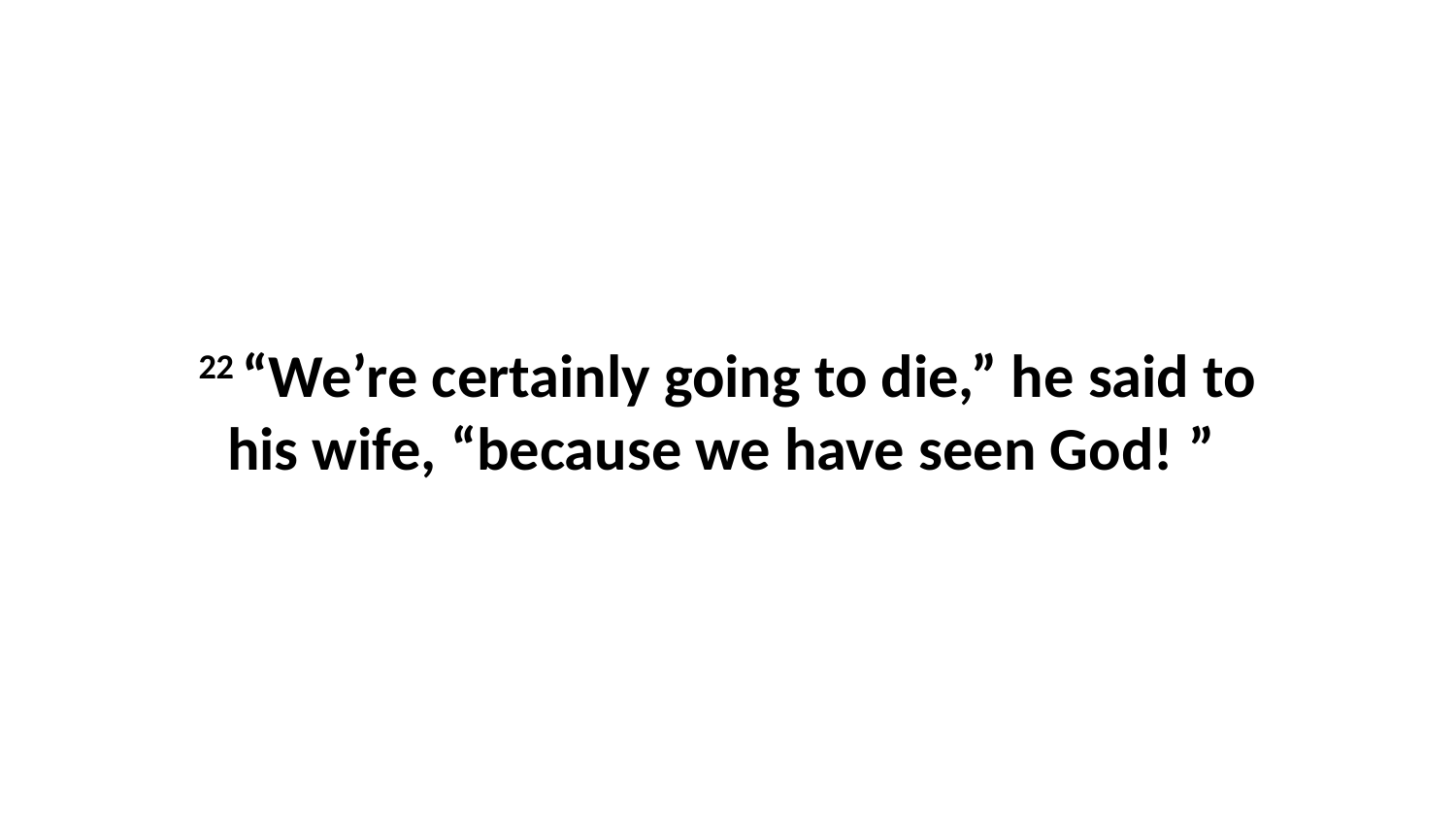

22 “We’re certainly going to die,” he said to his wife, “because we have seen God! ”